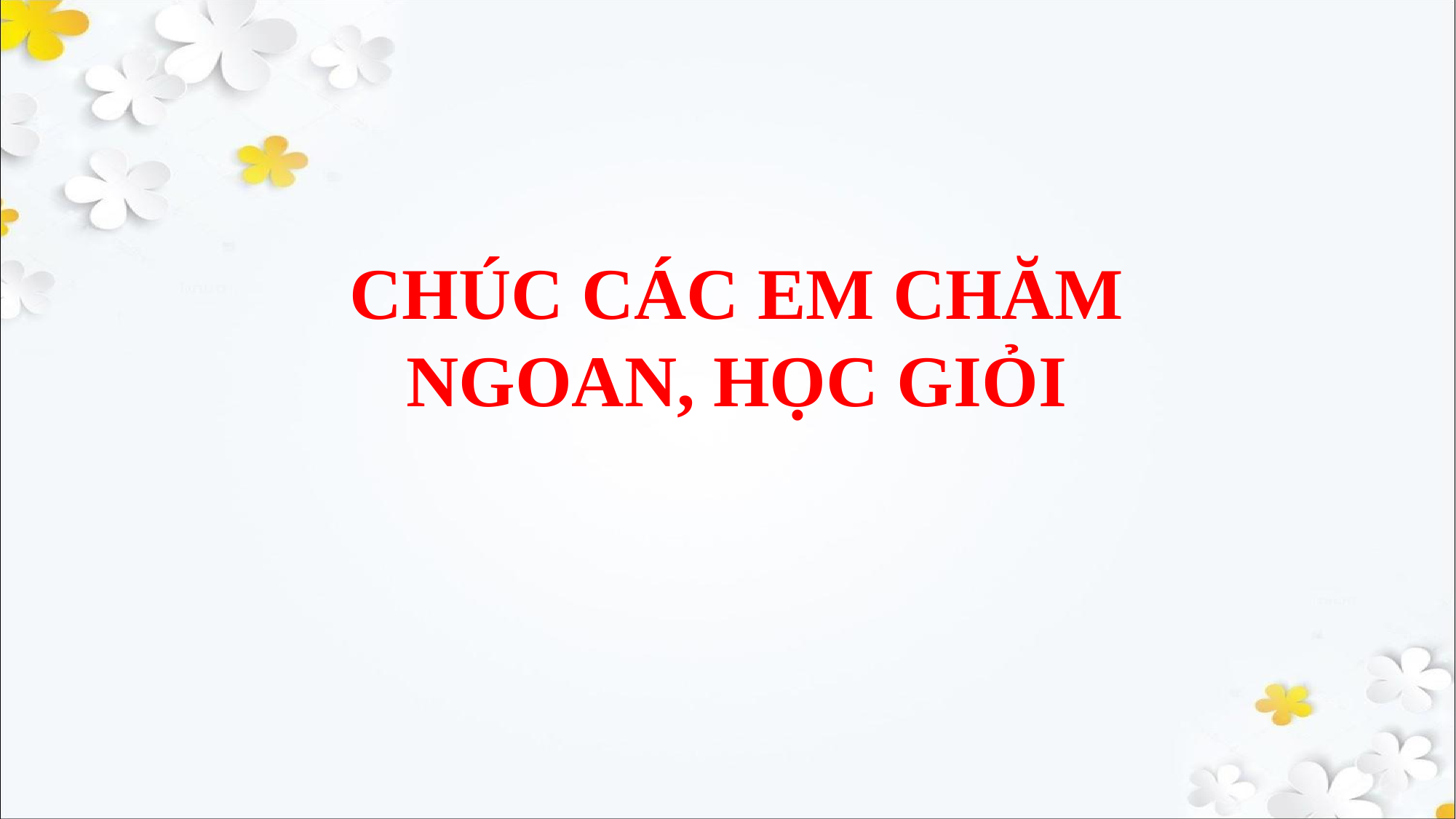

# CHÚC CÁC EM CHĂM NGOAN, HỌC GIỎI